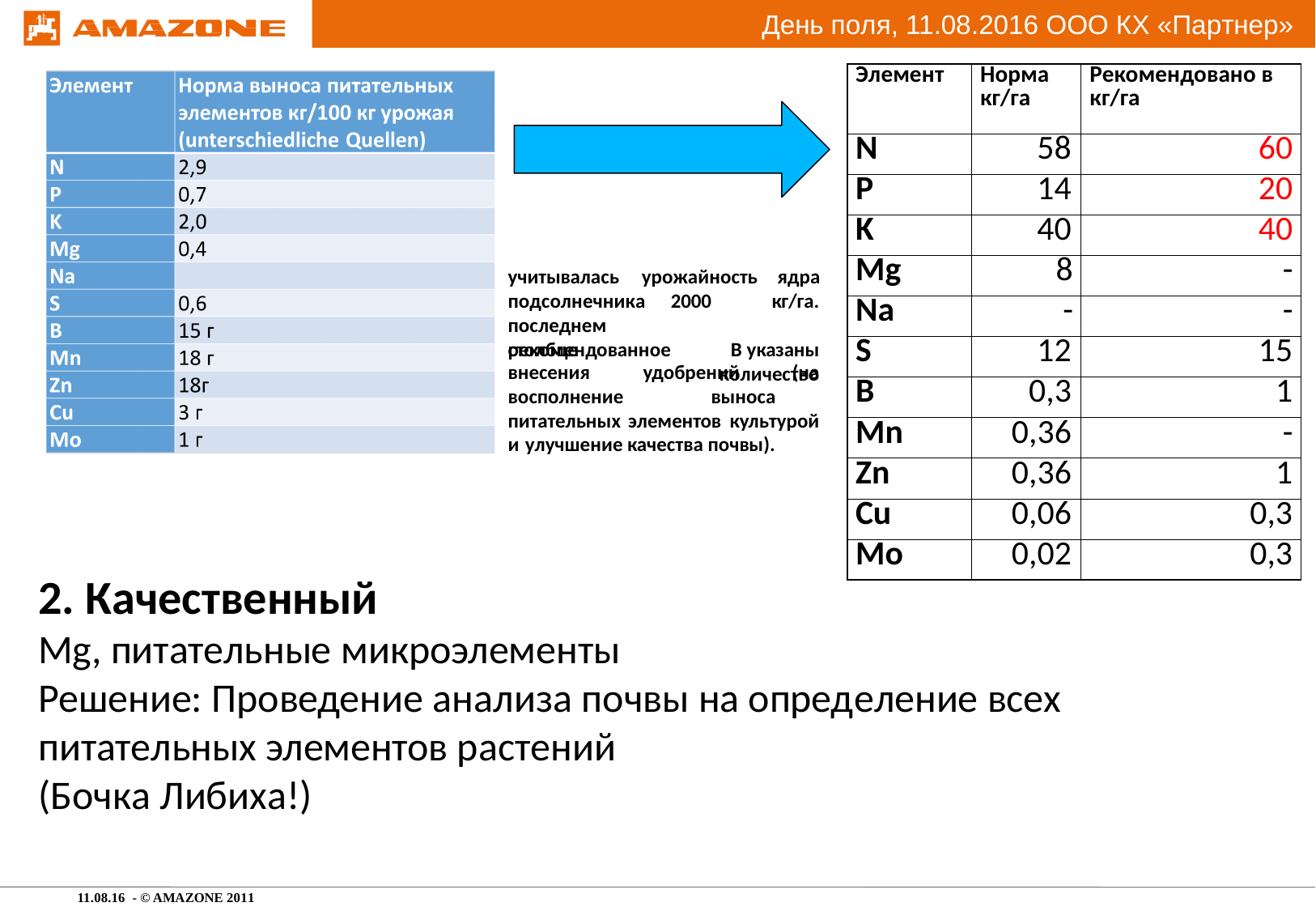

День поля, 11.08.2016 ООО КХ «Партнер»

| Элемент | Норма кг/га | Рекомендовано в кг/га |
| --- | --- | --- |
| N | 58 | 60 |
| P | 14 | 20 |
| K | 40 | 40 |
| Mg | 8 | - |
| Na | - | - |
| S | 12 | 15 |
| B | 0,3 | 1 |
| Mn | 0,36 | - |
| Zn | 0,36 | 1 |
| Cu | 0,06 | 0,3 |
| Mo | 0,02 | 0,3 |

учитывалась	урожайность	ядра
подсолнечника	2000 последнем	столбце
кг/га.	В указаны количество
рекомендованное
внесения           удобрений           (на восполнение  выноса  питательных элементов культурой и улучшение качества почвы).
2. Качественный
Mg, питательные микроэлементы
Решение: Проведение анализа почвы на определение всех питательных элементов растений
(Бочка Либиха!)

11.08.16  - © AMAZONE 2011